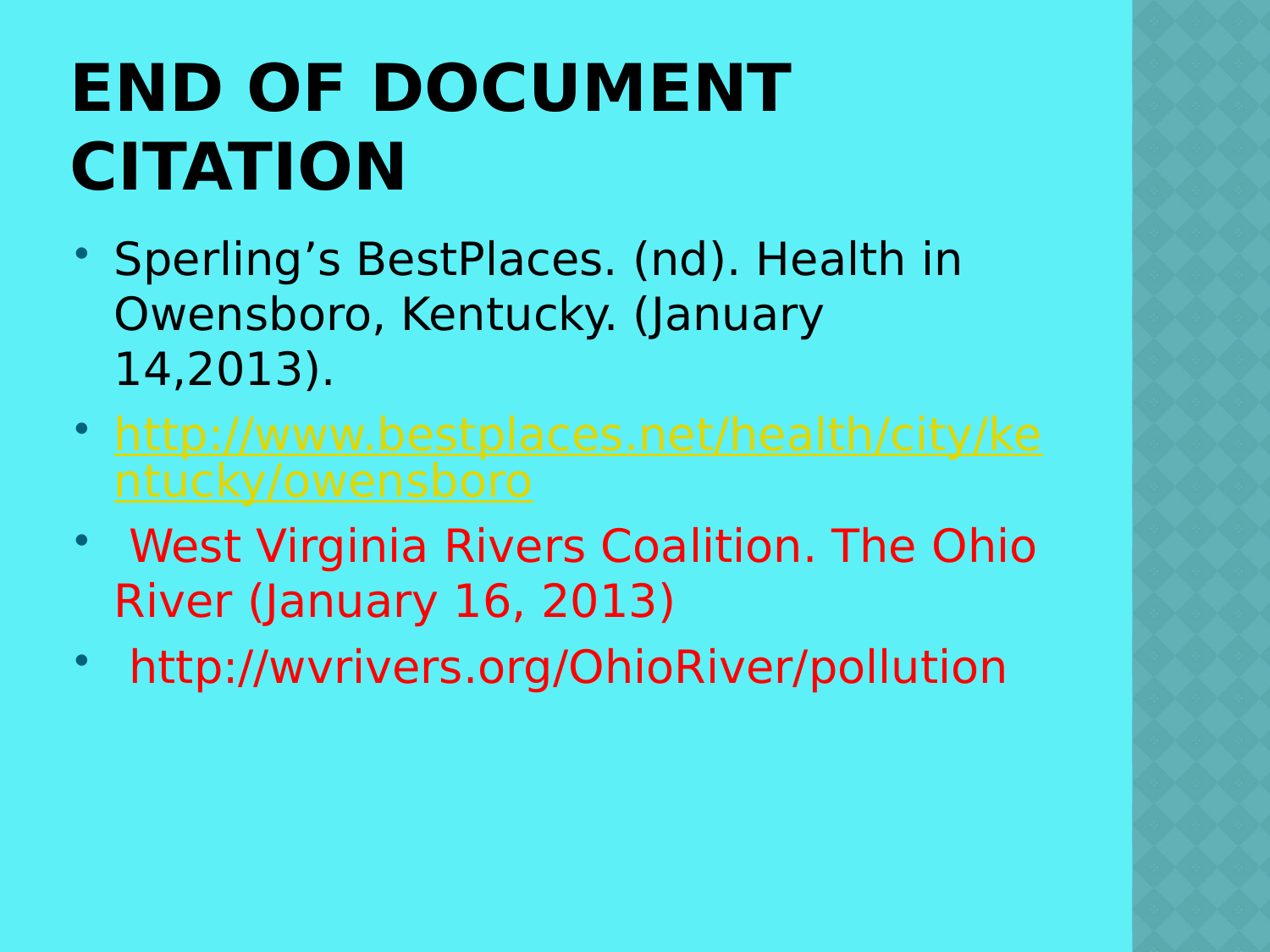

# End of Document Citation
Sperling’s BestPlaces. (nd). Health in Owensboro, Kentucky. (January 14,2013).
http://www.bestplaces.net/health/city/kentucky/owensboro
 West Virginia Rivers Coalition. The Ohio River (January 16, 2013)
 http://wvrivers.org/OhioRiver/pollution